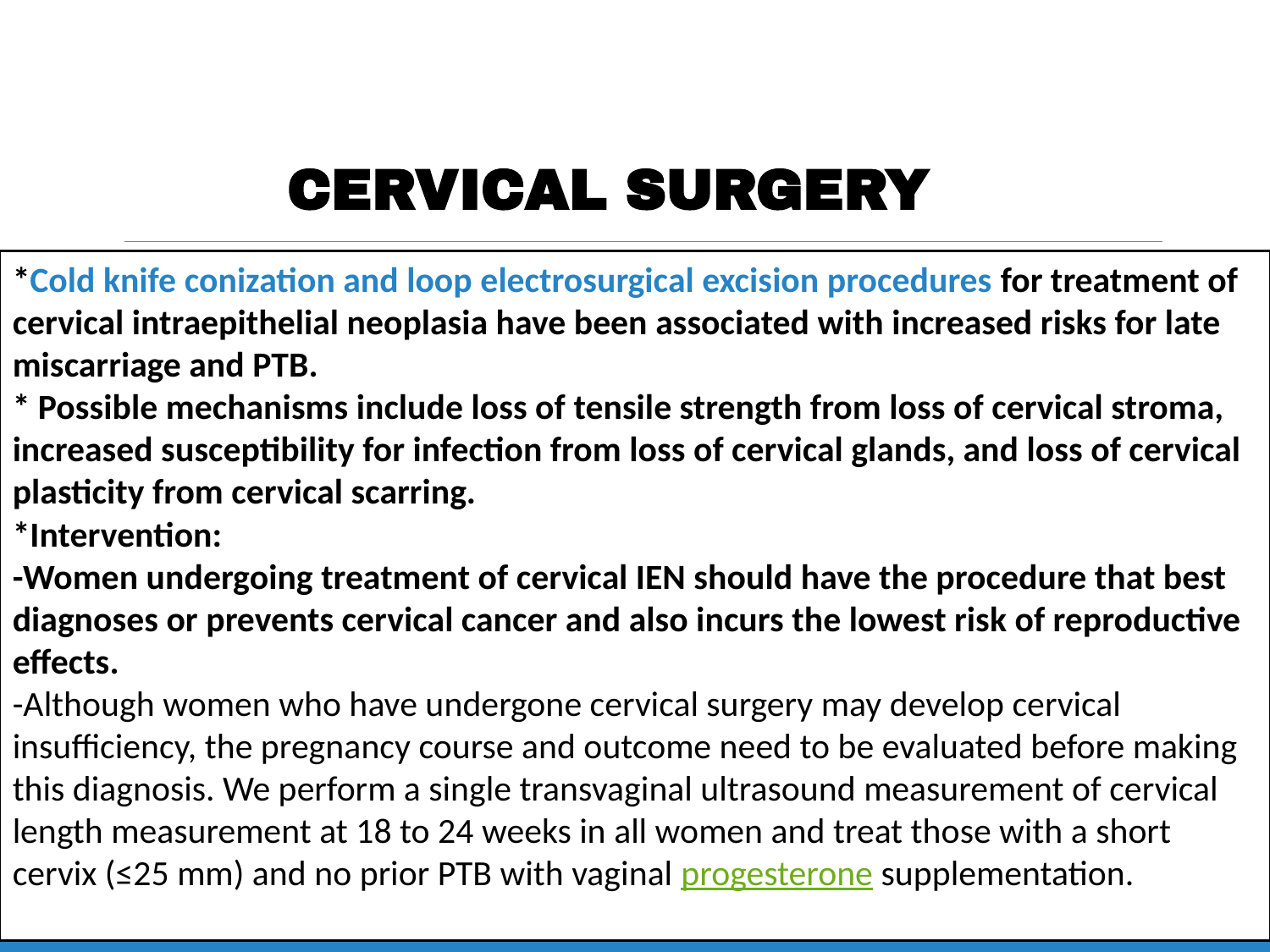

CERVICAL SURGERY
*Cold knife conization and loop electrosurgical excision procedures for treatment of cervical intraepithelial neoplasia have been associated with increased risks for late miscarriage and PTB.
* Possible mechanisms include loss of tensile strength from loss of cervical stroma, increased susceptibility for infection from loss of cervical glands, and loss of cervical plasticity from cervical scarring.
*Intervention:
-Women undergoing treatment of cervical IEN should have the procedure that best diagnoses or prevents cervical cancer and also incurs the lowest risk of reproductive effects.
-Although women who have undergone cervical surgery may develop cervical insufficiency, the pregnancy course and outcome need to be evaluated before making this diagnosis. We perform a single transvaginal ultrasound measurement of cervical length measurement at 18 to 24 weeks in all women and treat those with a short cervix (≤25 mm) and no prior PTB with vaginal progesterone supplementation.